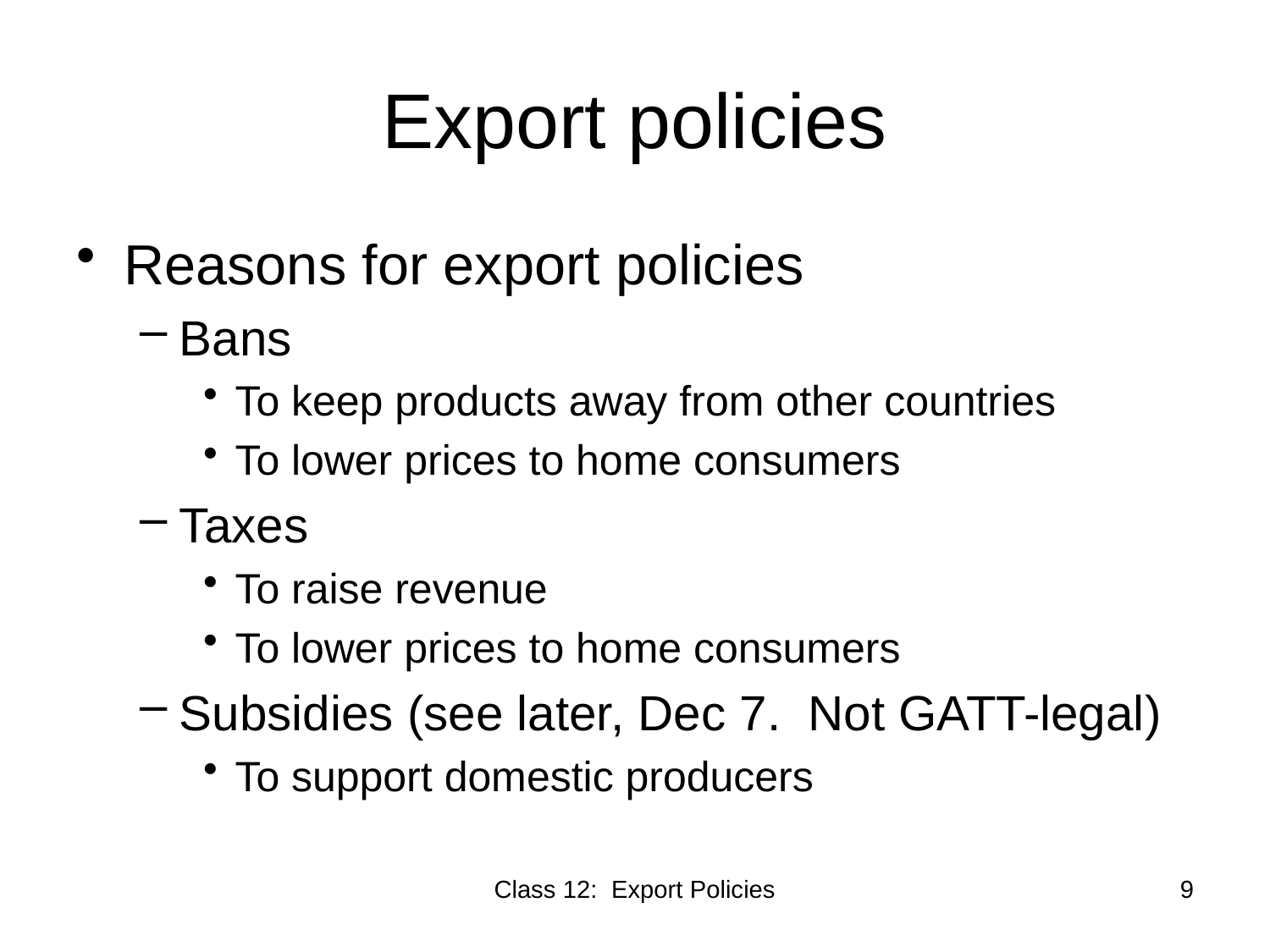

# Export policies
Reasons for export policies
Bans
To keep products away from other countries
To lower prices to home consumers
Taxes
To raise revenue
To lower prices to home consumers
Subsidies (see later, Dec 7.  Not GATT-legal)
To support domestic producers
Class 12:  Export Policies
9